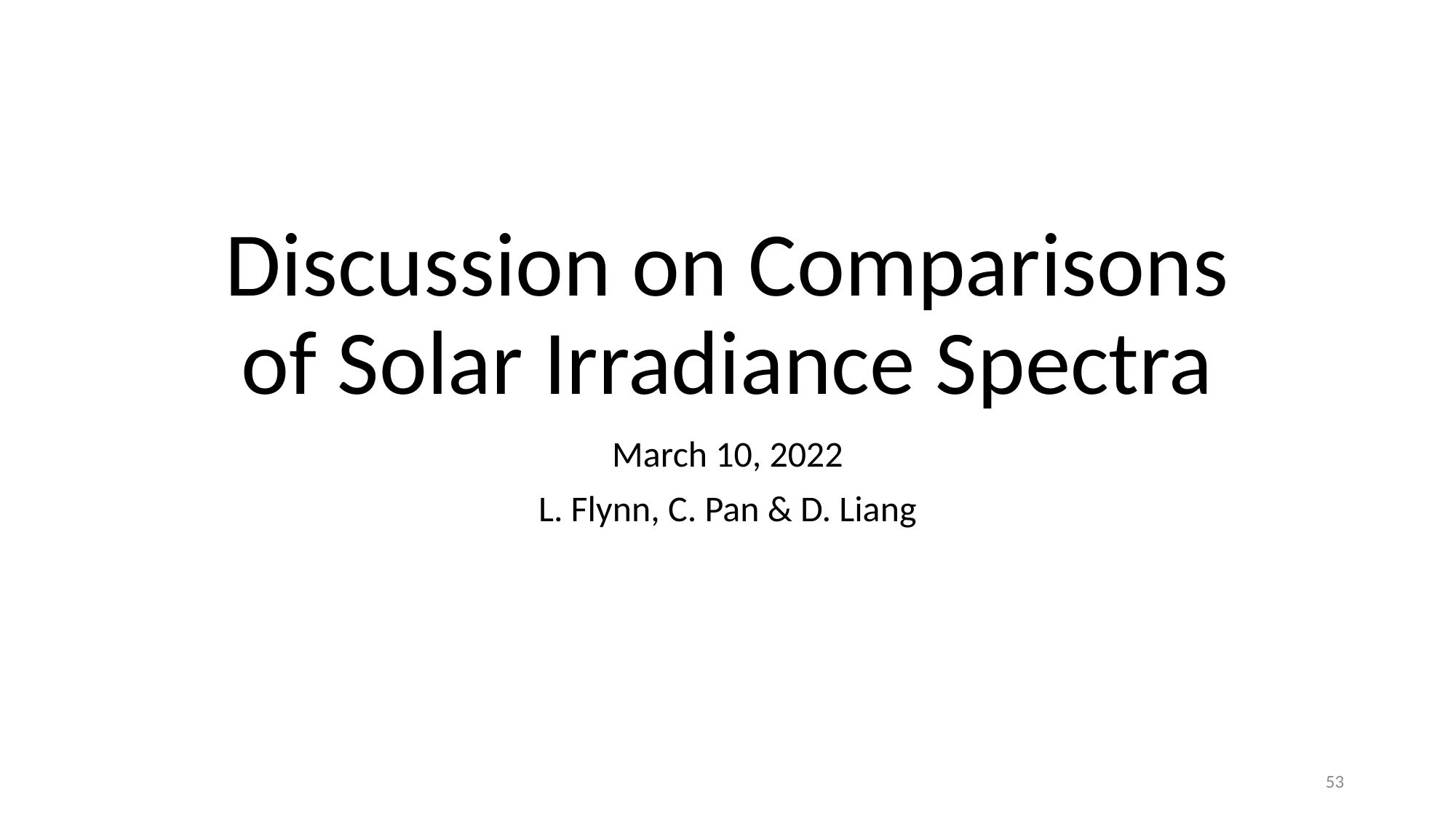

# Discussion on Comparisons of Solar Irradiance Spectra
March 10, 2022
L. Flynn, C. Pan & D. Liang
53